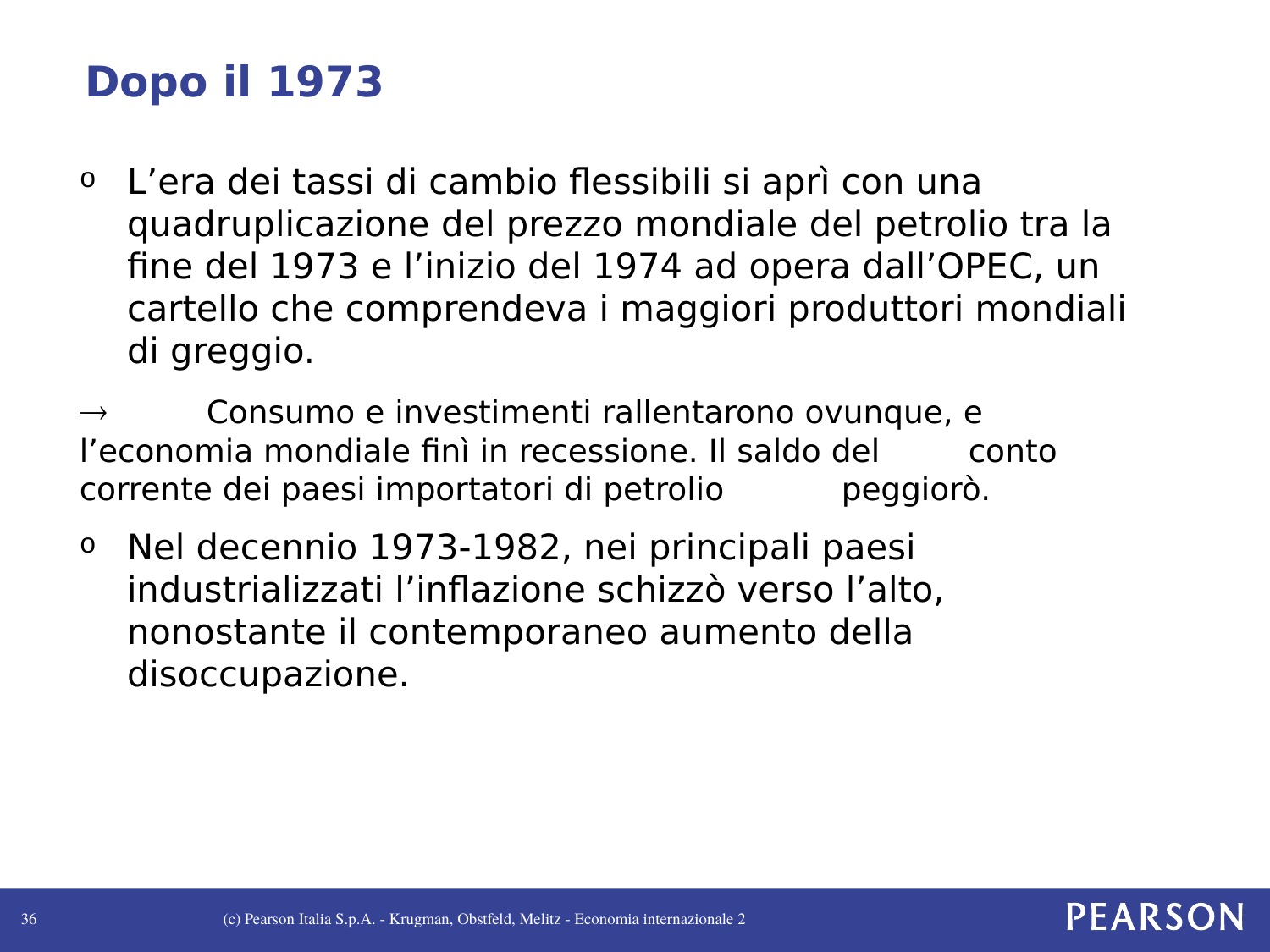

# Dopo il 1973
L’era dei tassi di cambio flessibili si aprì con una quadruplicazione del prezzo mondiale del petrolio tra la fine del 1973 e l’inizio del 1974 ad opera dall’OPEC, un cartello che comprendeva i maggiori produttori mondiali di greggio.
→	Consumo e investimenti rallentarono ovunque, e 	l’economia mondiale finì in recessione. Il saldo del 	conto corrente dei paesi importatori di petrolio 	peggiorò.
Nel decennio 1973-1982, nei principali paesi industrializzati l’inflazione schizzò verso l’alto, nonostante il contemporaneo aumento della disoccupazione.
36
(c) Pearson Italia S.p.A. - Krugman, Obstfeld, Melitz - Economia internazionale 2